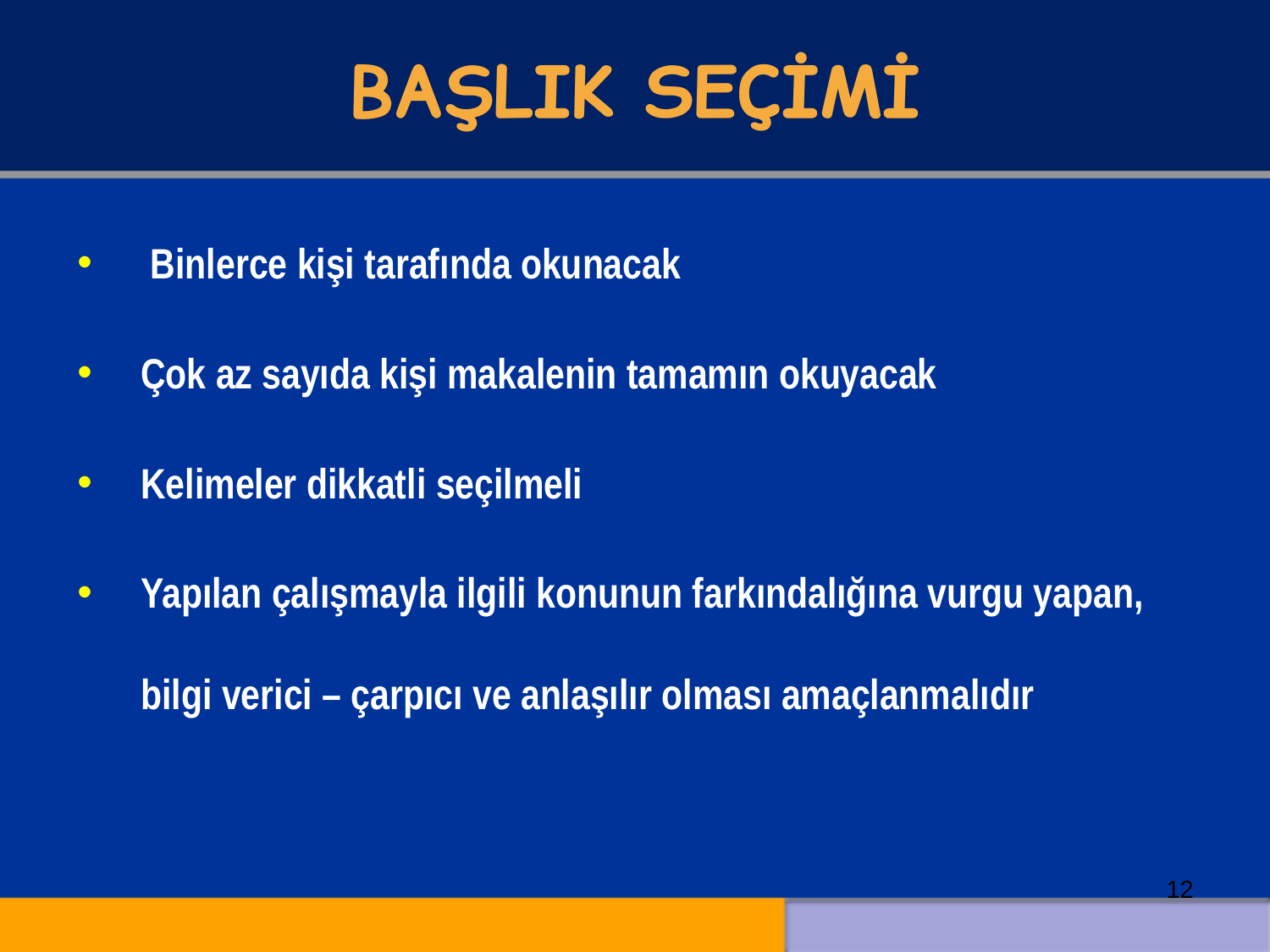

BAŞLIK SEÇİMİ
 Binlerce kişi tarafında okunacak
Çok az sayıda kişi makalenin tamamın okuyacak
Kelimeler dikkatli seçilmeli
Yapılan çalışmayla ilgili konunun farkındalığına vurgu yapan, bilgi verici – çarpıcı ve anlaşılır olması amaçlanmalıdır
12